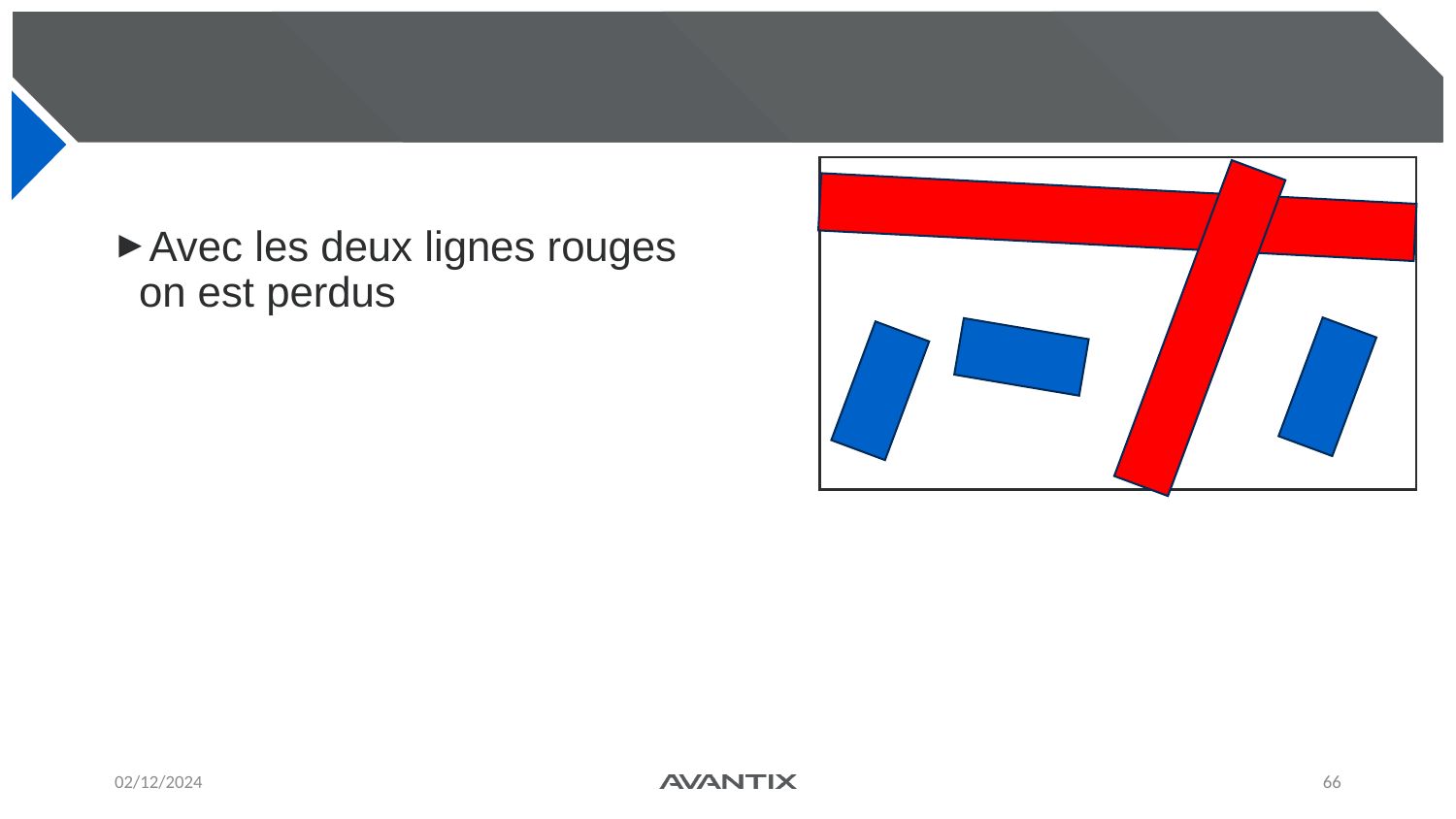

#

Avec les deux lignes rouges on est perdus

02/12/2024
66